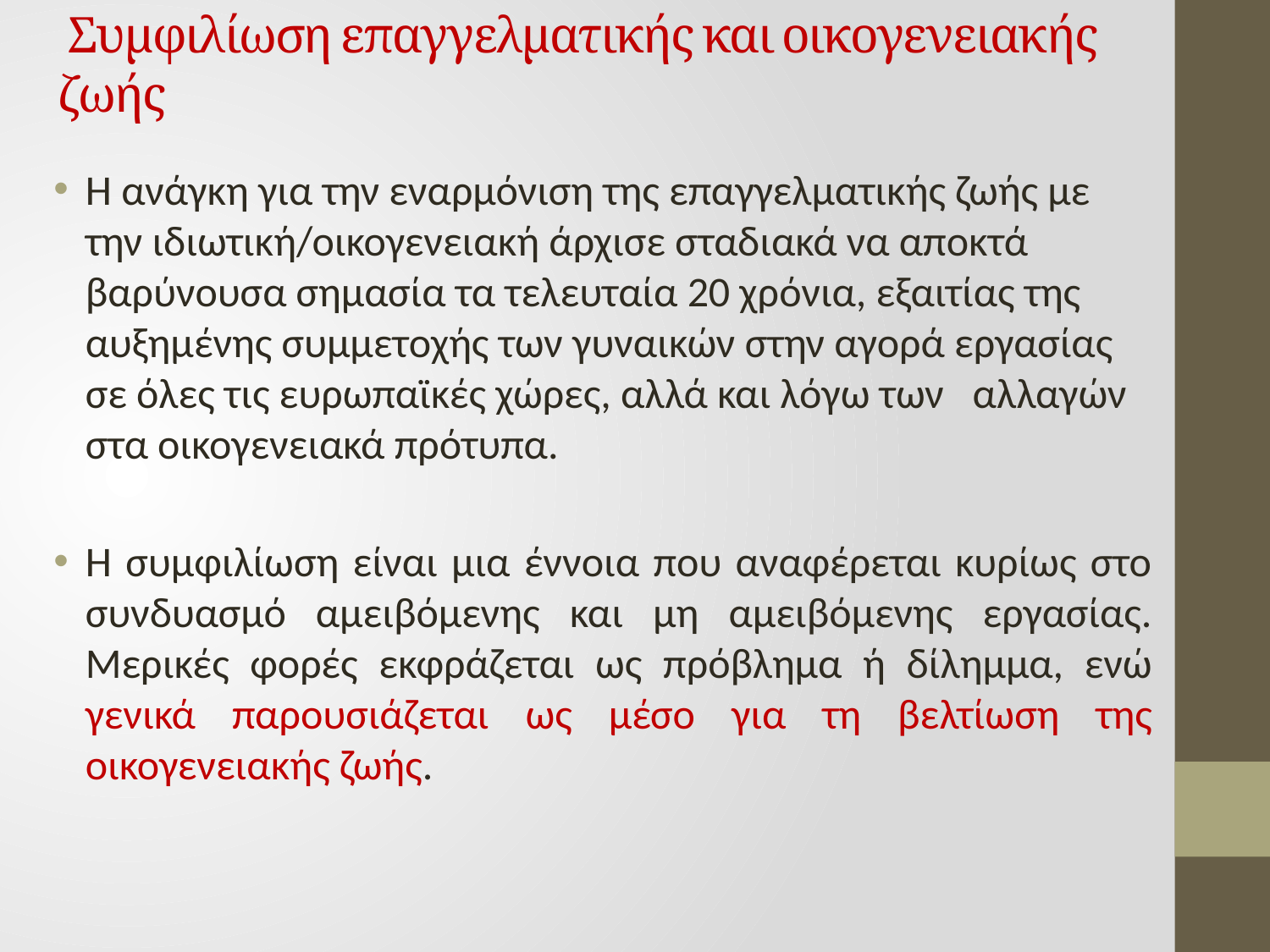

# Συμφιλίωση επαγγελματικής και οικογενειακής ζωής
Η ανάγκη για την εναρμόνιση της επαγγελματικής ζωής με την ιδιωτική/οικογενειακή άρχισε σταδιακά να αποκτά βαρύνουσα σημασία τα τελευταία 20 χρόνια, εξαιτίας της αυξημένης συμμετοχής των γυναικών στην αγορά εργασίας σε όλες τις ευρωπαϊκές χώρες, αλλά και λόγω των   αλλαγών στα οικογενειακά πρότυπα.

Η συμφιλίωση είναι μια έννοια που αναφέρεται κυρίως στο συνδυασμό αμειβόμενης και μη αμειβόμενης εργασίας. Μερικές φορές εκφράζεται ως πρόβλημα ή δίλημμα, ενώ γενικά παρουσιάζεται ως μέσο για τη βελτίωση της οικογενειακής ζωής.